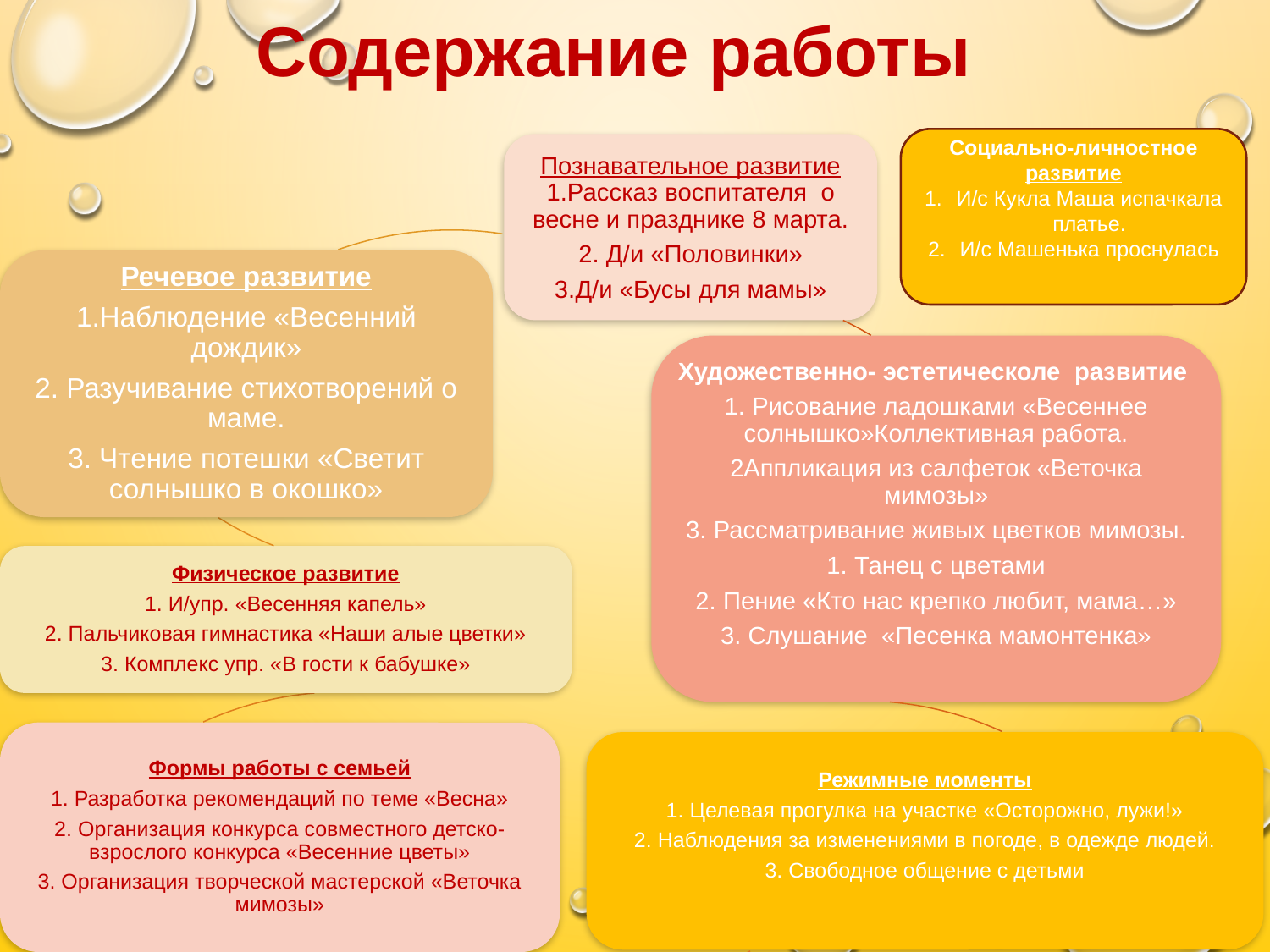

Содержание работы
Социально-личностное развитие
И/с Кукла Маша испачкала платье.
И/с Машенька проснулась

Познавательное развитие 1.Рассказ воспитателя  о весне и празднике 8 марта.
2. Д/и «Половинки»
3.Д/и «Бусы для мамы»

Художественно- эстетическоле  развитие
1. Рисование ладошками «Весеннее солнышко»Коллективная работа.
2Аппликация из салфеток «Веточка мимозы»
3. Рассматривание живых цветков мимозы.
1. Танец с цветами
2. Пение «Кто нас крепко любит, мама…»
3. Слушание  «Песенка мамонтенка»

Режимные моменты
1. Целевая прогулка на участке «Осторожно, лужи!»
2. Наблюдения за изменениями в погоде, в одежде людей.
3. Свободное общение с детьми

Формы работы с семьей
1. Разработка рекомендаций по теме «Весна»
2. Организация конкурса совместного детско-взрослого конкурса «Весенние цветы»
3. Организация творческой мастерской «Веточка мимозы»
Физическое развитие
1. И/упр. «Весенняя капель»
2. Пальчиковая гимнастика «Наши алые цветки»
3. Комплекс упр. «В гости к бабушке»
Речевое развитие
1.Наблюдение «Весенний дождик»
2. Разучивание стихотворений о маме.
3. Чтение потешки «Светит солнышко в окошко»
6